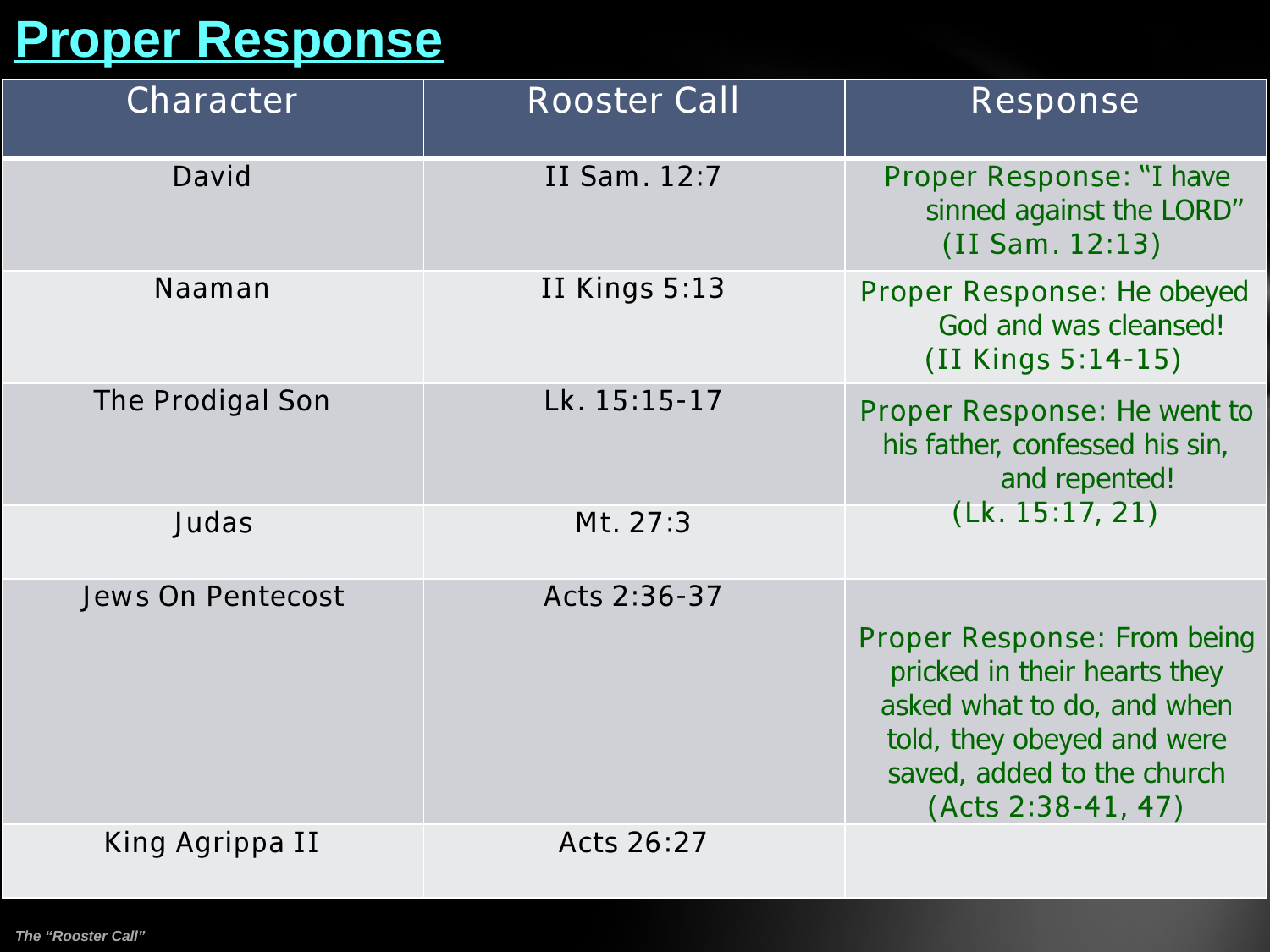

# Proper Response
| Character | Rooster Call | Response |
| --- | --- | --- |
| David | II Sam. 12:7 |  |
| Naaman | II Kings 5:13 |  |
| The Prodigal Son | Lk. 15:15-17 |  |
| Judas | Mt. 27:3 |  |
| Jews On Pentecost | Acts 2:36-37 |  |
| King Agrippa II | Acts 26:27 |  |
Proper Response: “I have sinned against the LORD”
(II Sam. 12:13)
Proper Response: He obeyed God and was cleansed!
(II Kings 5:14-15)
Proper Response: He went to
his father, confessed his sin, and repented!
(Lk. 15:17, 21)
Proper Response: From being pricked in their hearts they asked what to do, and when told, they obeyed and were saved, added to the church (Acts 2:38-41, 47)
The “Rooster Call”